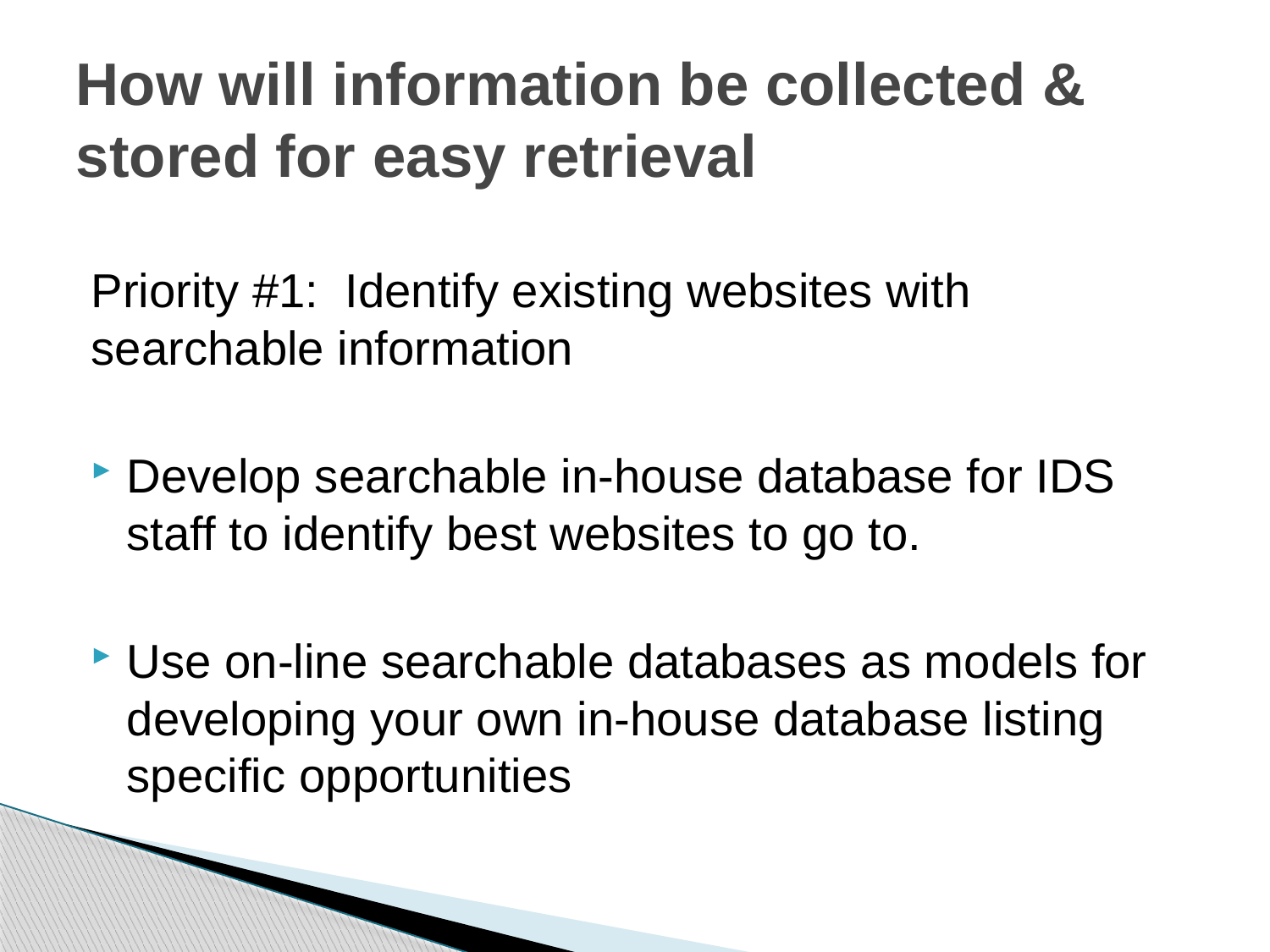

# How will information be collected & stored for easy retrieval
Priority #1:	Identify existing websites with searchable information

Develop searchable in-house database for IDS staff to identify best websites to go to.

Use on-line searchable databases as models for developing your own in-house database listing specific opportunities